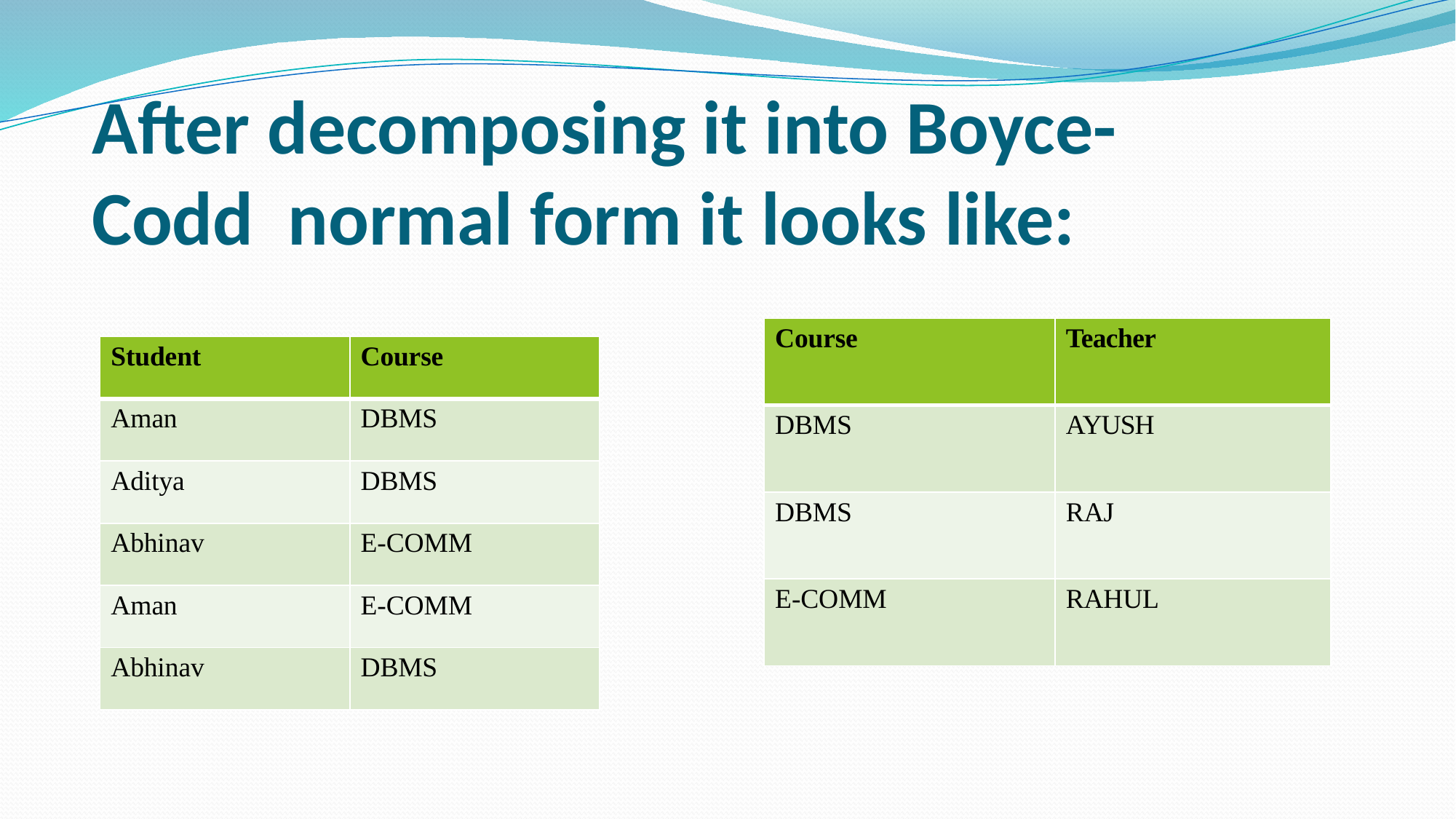

# After decomposing it into Boyce-Codd  normal form it looks like:
| Course | Teacher |
| --- | --- |
| DBMS | AYUSH |
| DBMS | RAJ |
| E-COMM | RAHUL |
| Student | Course |
| --- | --- |
| Aman | DBMS |
| Aditya | DBMS |
| Abhinav | E-COMM |
| Aman | E-COMM |
| Abhinav | DBMS |